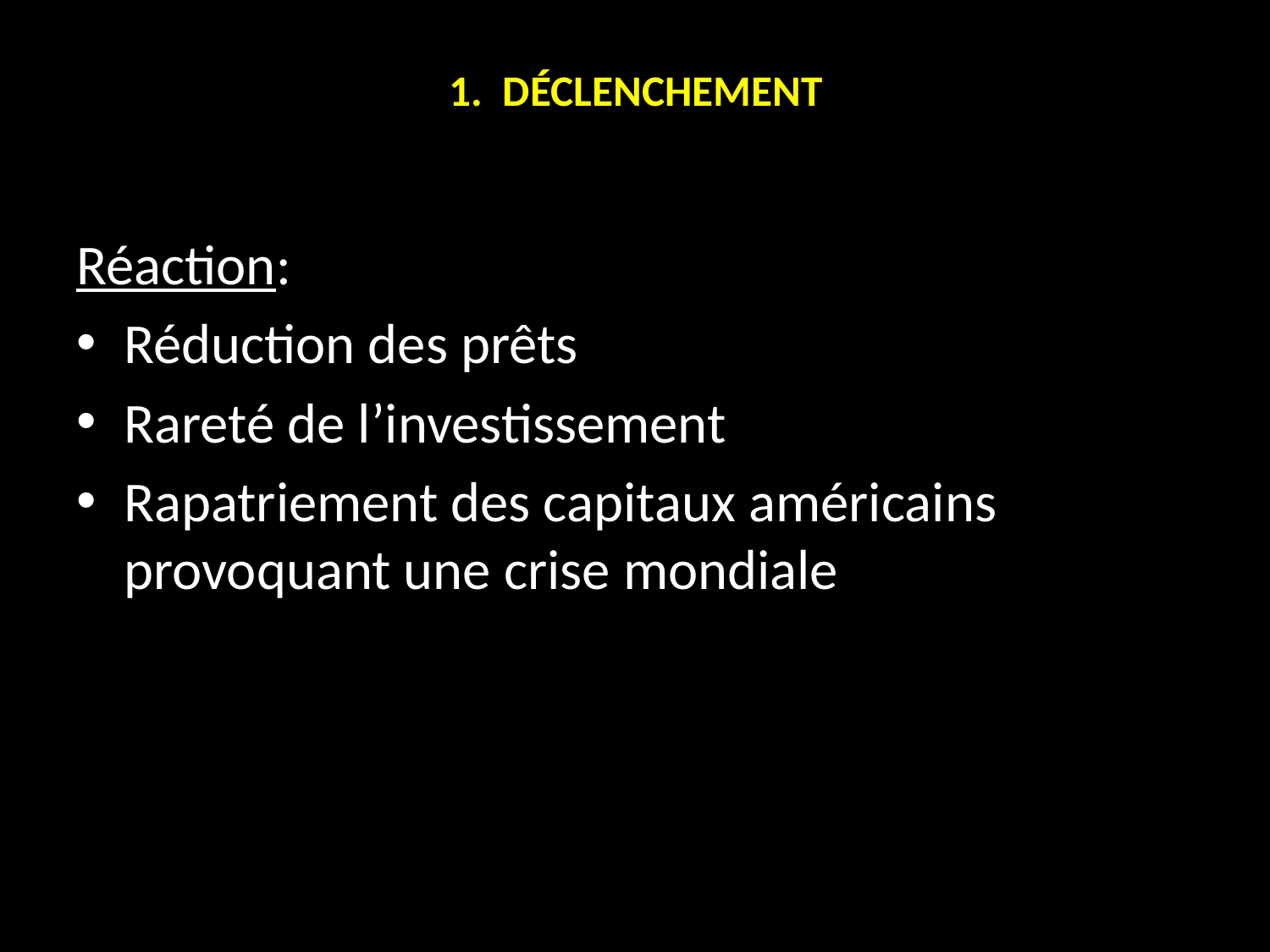

# 1.  DÉCLENCHEMENT
Réaction:
Réduction des prêts
Rareté de l’investissement
Rapatriement des capitaux américains provoquant une crise mondiale